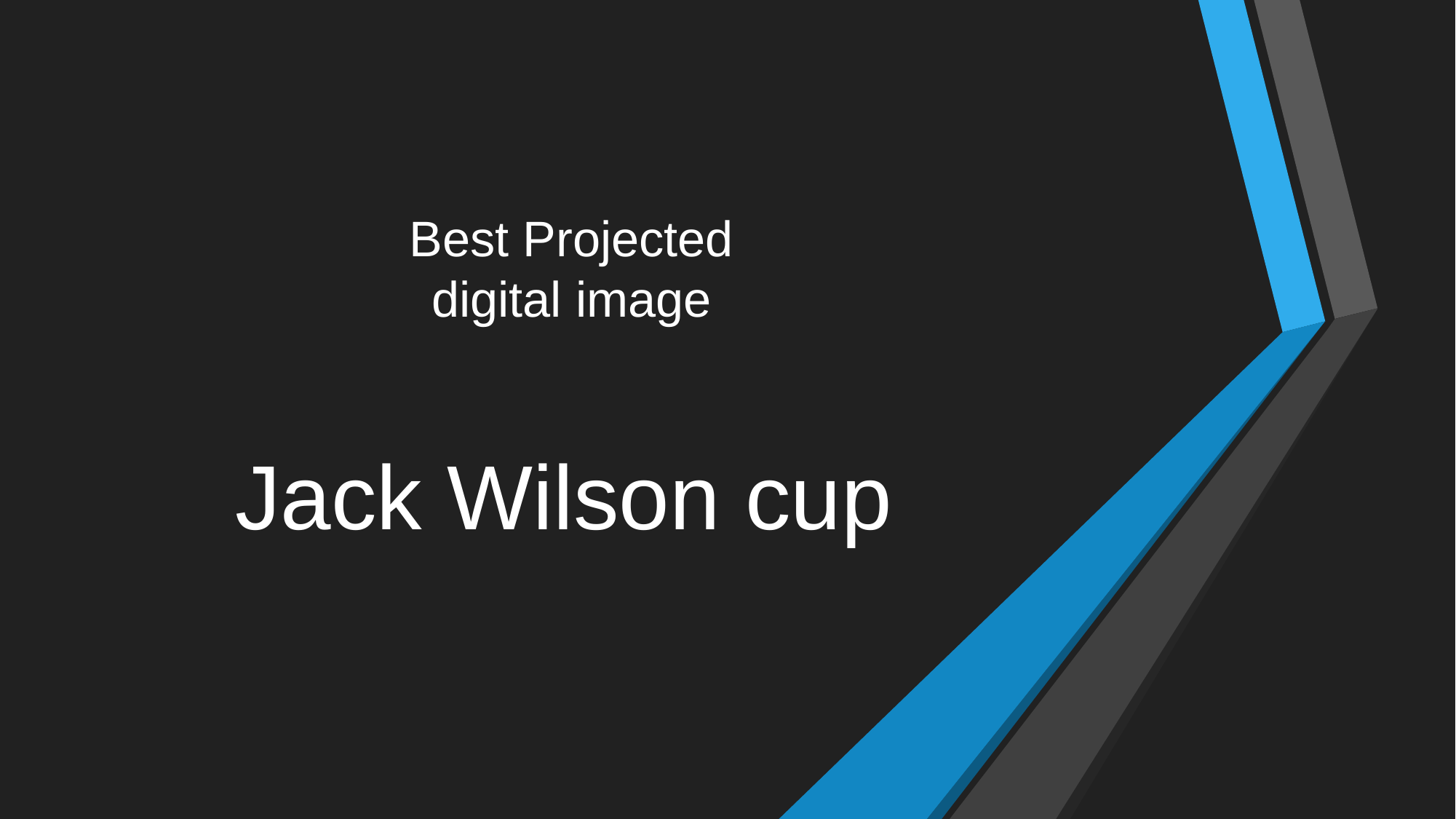

# Best Projected digital image
Jack Wilson cup